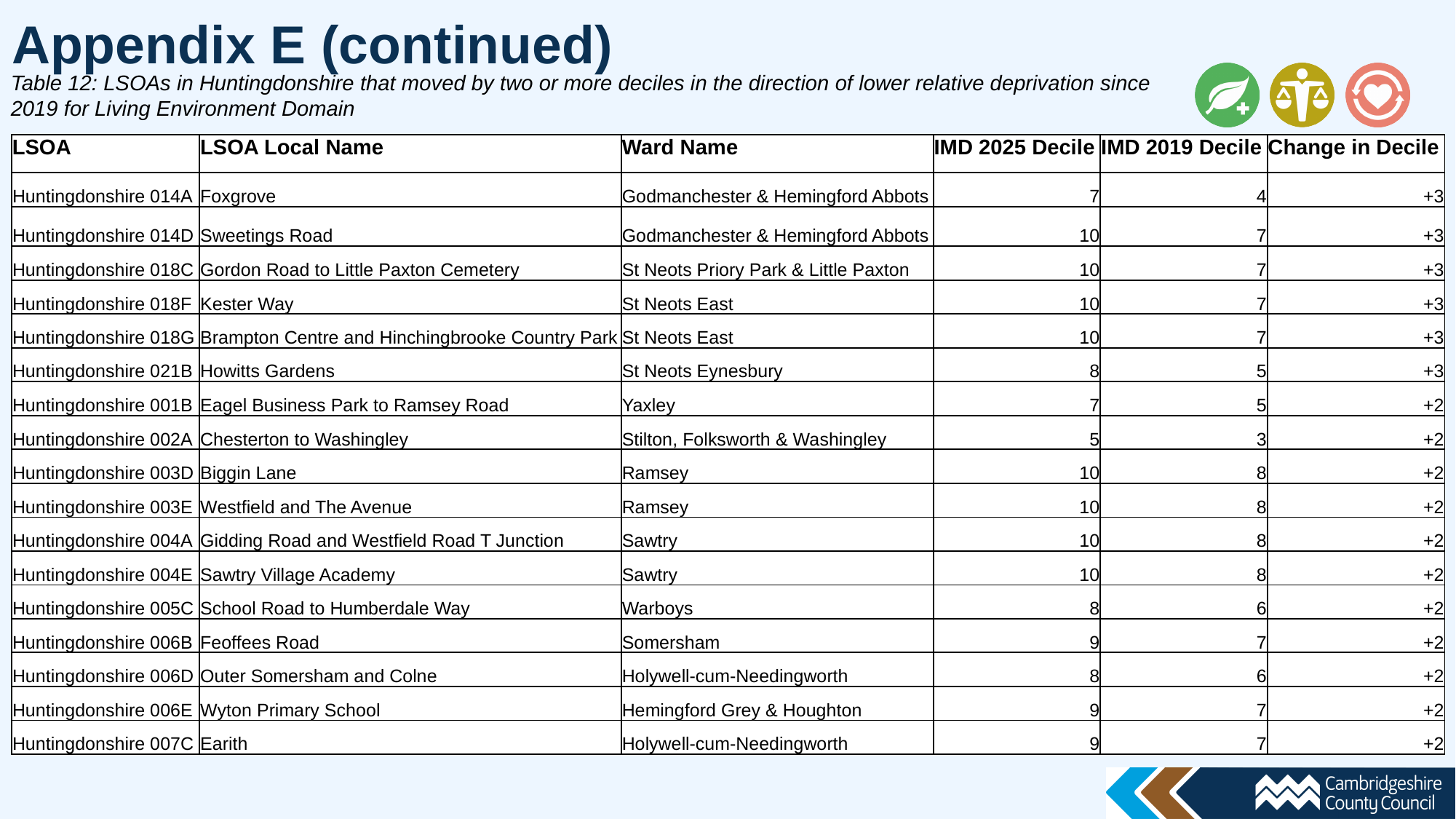

Appendix E (continued)

Table 12: LSOAs in Huntingdonshire that moved by two or more deciles in the direction of lower relative deprivation since 2019 for Living Environment Domain
| LSOA | LSOA Local Name | Ward Name | IMD 2025 Decile | IMD 2019 Decile | Change in Decile |
| --- | --- | --- | --- | --- | --- |
| Huntingdonshire 014A | Foxgrove | Godmanchester & Hemingford Abbots | 7 | 4 | +3 |
| Huntingdonshire 014D | Sweetings Road | Godmanchester & Hemingford Abbots | 10 | 7 | +3 |
| Huntingdonshire 018C | Gordon Road to Little Paxton Cemetery | St Neots Priory Park & Little Paxton | 10 | 7 | +3 |
| Huntingdonshire 018F | Kester Way | St Neots East | 10 | 7 | +3 |
| Huntingdonshire 018G | Brampton Centre and Hinchingbrooke Country Park | St Neots East | 10 | 7 | +3 |
| Huntingdonshire 021B | Howitts Gardens | St Neots Eynesbury | 8 | 5 | +3 |
| Huntingdonshire 001B | Eagel Business Park to Ramsey Road | Yaxley | 7 | 5 | +2 |
| Huntingdonshire 002A | Chesterton to Washingley | Stilton, Folksworth & Washingley | 5 | 3 | +2 |
| Huntingdonshire 003D | Biggin Lane | Ramsey | 10 | 8 | +2 |
| Huntingdonshire 003E | Westfield and The Avenue | Ramsey | 10 | 8 | +2 |
| Huntingdonshire 004A | Gidding Road and Westfield Road T Junction | Sawtry | 10 | 8 | +2 |
| Huntingdonshire 004E | Sawtry Village Academy | Sawtry | 10 | 8 | +2 |
| Huntingdonshire 005C | School Road to Humberdale Way | Warboys | 8 | 6 | +2 |
| Huntingdonshire 006B | Feoffees Road | Somersham | 9 | 7 | +2 |
| Huntingdonshire 006D | Outer Somersham and Colne | Holywell-cum-Needingworth | 8 | 6 | +2 |
| Huntingdonshire 006E | Wyton Primary School | Hemingford Grey & Houghton | 9 | 7 | +2 |
| Huntingdonshire 007C | Earith | Holywell-cum-Needingworth | 9 | 7 | +2 |